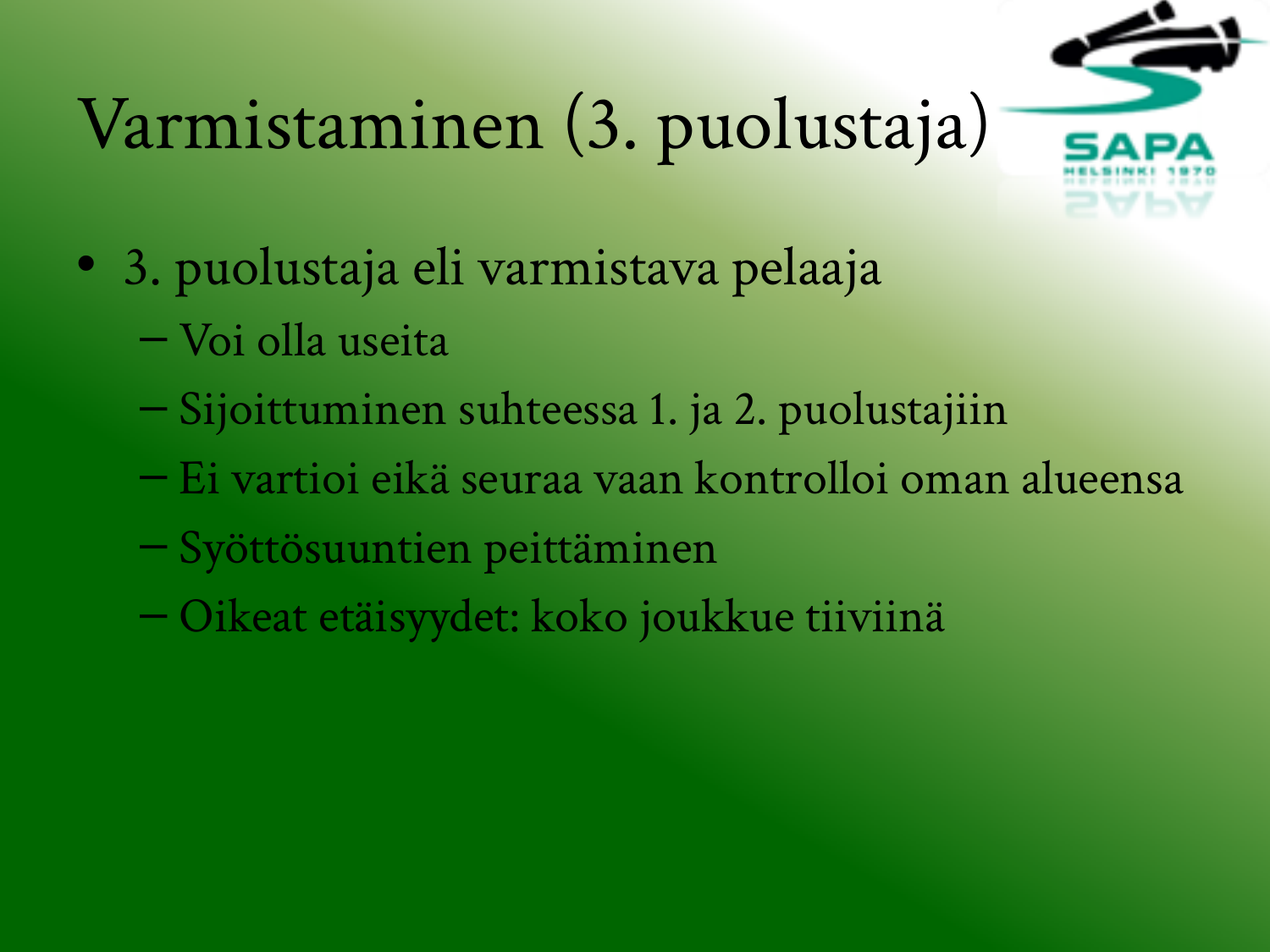

# Varmistaminen (3. puolustaja)
3. puolustaja eli varmistava pelaaja
Voi olla useita
Sijoittuminen suhteessa 1. ja 2. puolustajiin
Ei vartioi eikä seuraa vaan kontrolloi oman alueensa
Syöttösuuntien peittäminen
Oikeat etäisyydet: koko joukkue tiiviinä